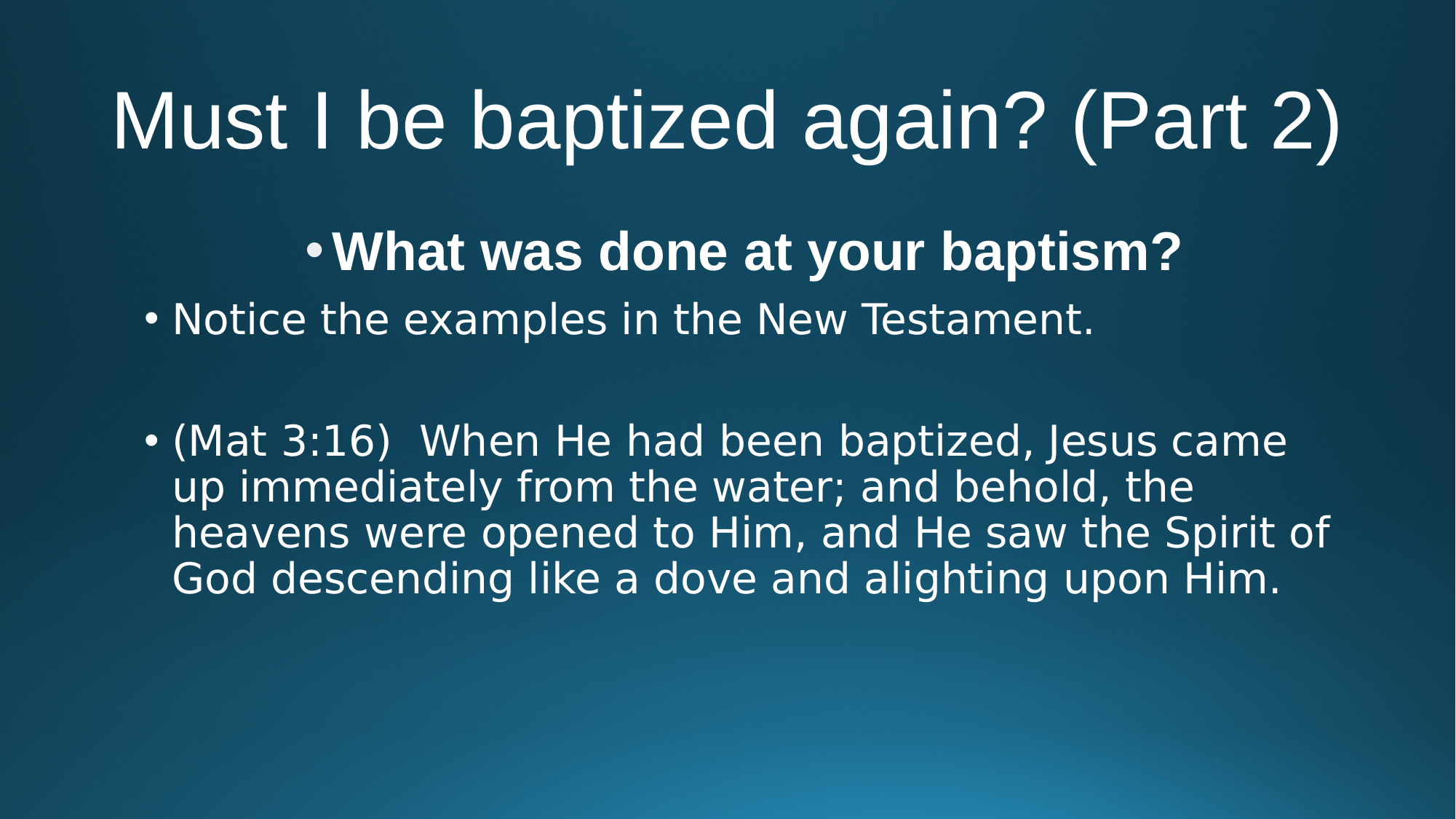

# Must I be baptized again? (Part 2)
What was done at your baptism?
Notice the examples in the New Testament.

(Mat 3:16)  When He had been baptized, Jesus came up immediately from the water; and behold, the heavens were opened to Him, and He saw the Spirit of God descending like a dove and alighting upon Him.